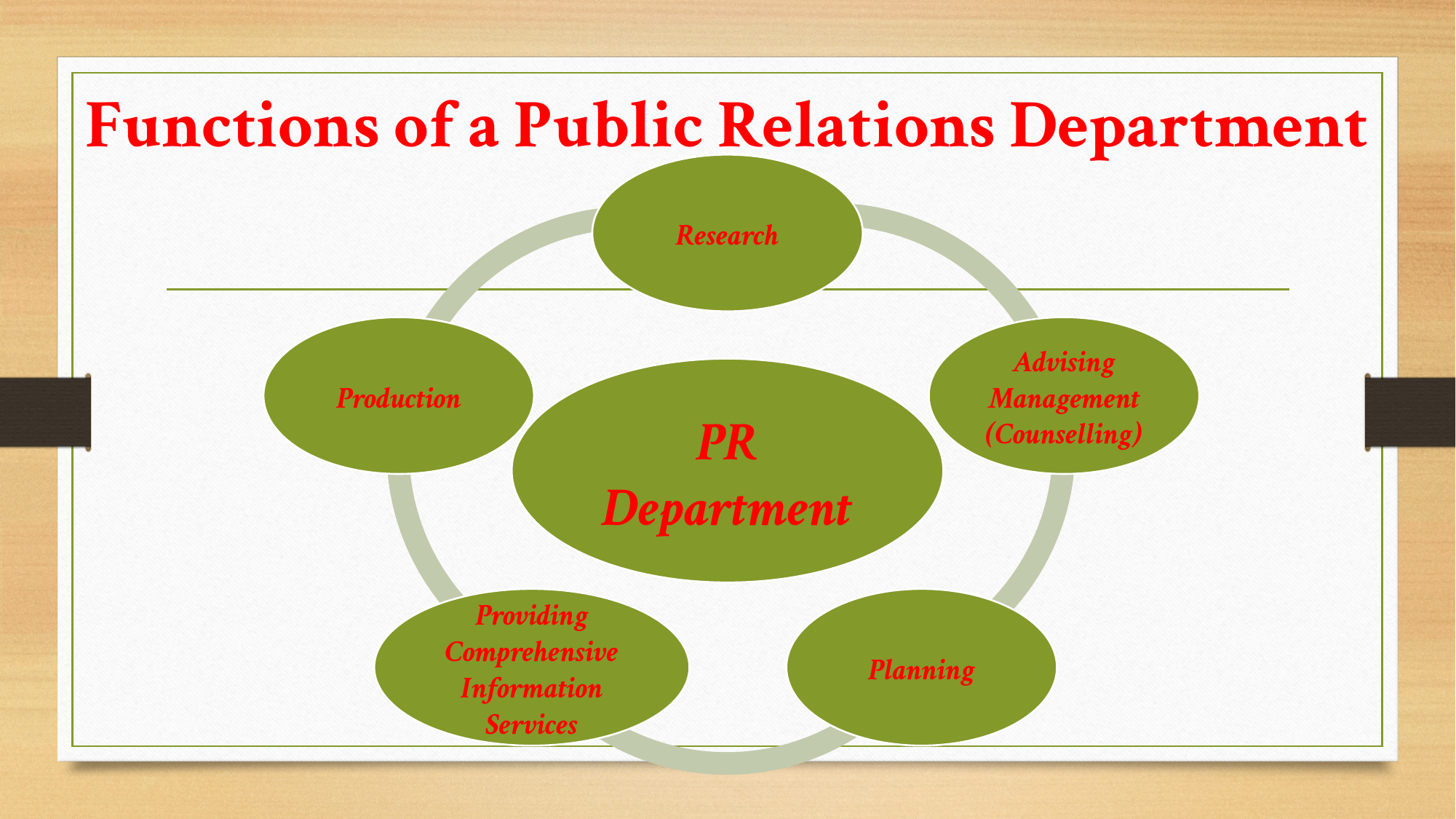

# Functions of a Public Relations Department
PR Department
Research
Advising Management (Counselling)
Planning
Providing Comprehensive Information Services
Production